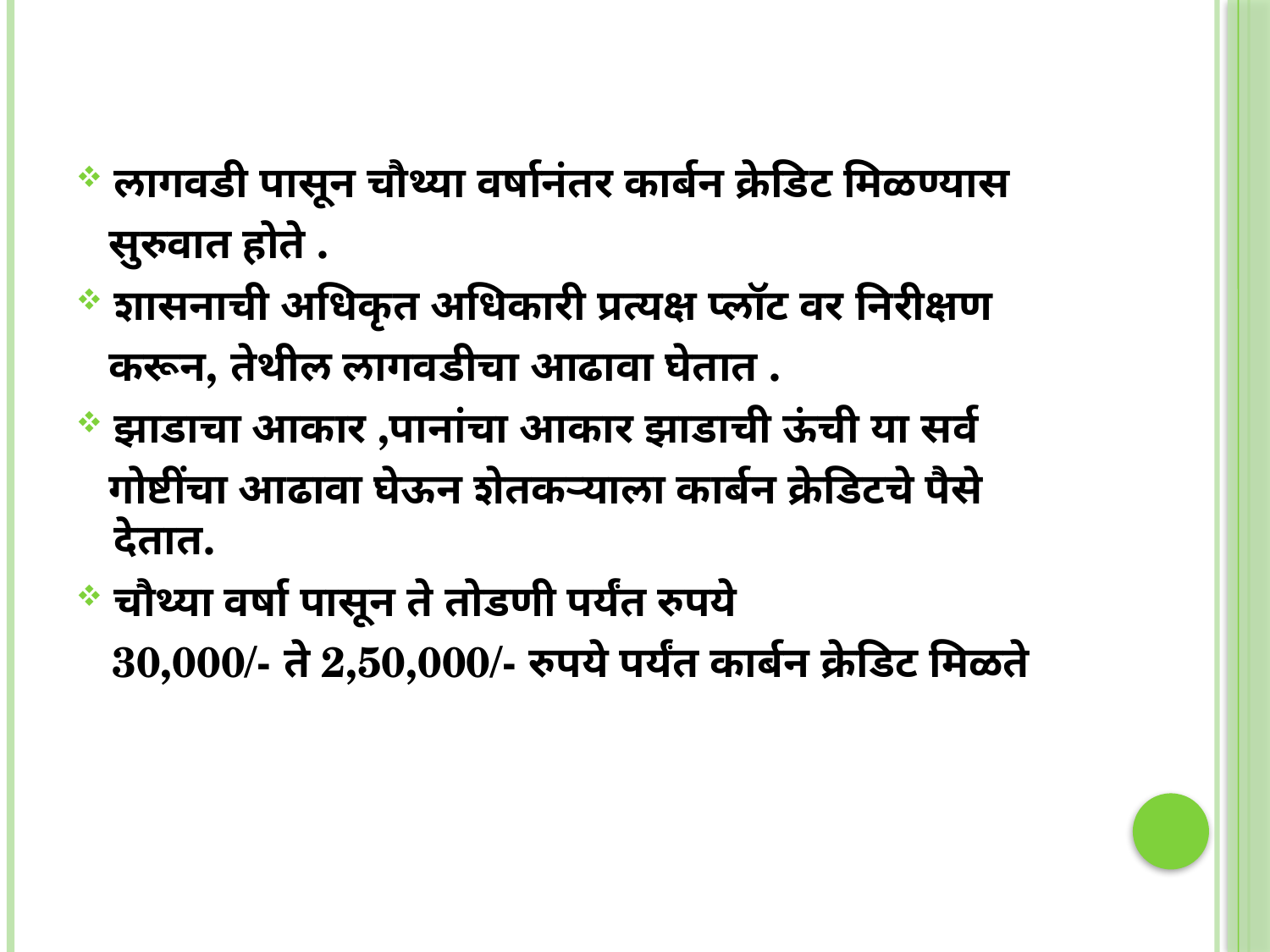

लागवडी पासून चौथ्या वर्षानंतर कार्बन क्रेडिट मिळण्यास
   सुरुवात होते .
शासनाची अधिकृत अधिकारी प्रत्यक्ष प्लॉट वर निरीक्षण
   करून, तेथील लागवडीचा आढावा घेतात .
झाडाचा आकार ,पानांचा आकार झाडाची ऊंची या सर्व
   गोष्टींचा आढावा घेऊन शेतकऱ्याला कार्बन क्रेडिटचे पैसे देतात.
चौथ्या वर्षा पासून ते तोडणी पर्यंत रुपये
   30,000/- ते 2,50,000/- रुपये पर्यंत कार्बन क्रेडिट मिळते